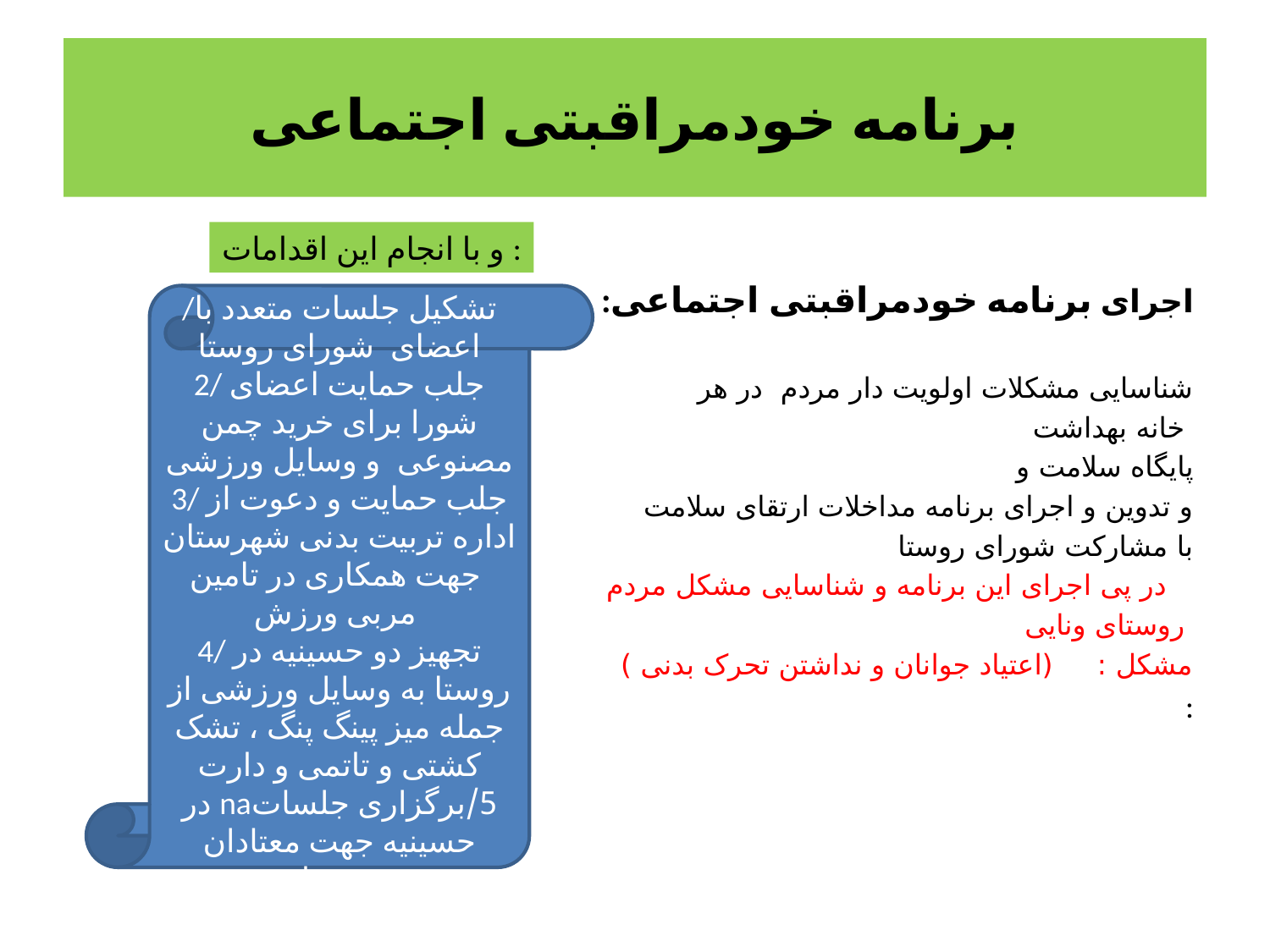

# برنامه خودمراقبتی اجتماعی

:اجرای برنامه خودمراقبتی اجتماعی

شناسایی مشکلات اولویت دار مردم  در هر
خانه بهداشت
پایگاه سلامت و
و تدوین و اجرای برنامه مداخلات ارتقای سلامت
 با مشارکت شورای روستا
  در پی اجرای این برنامه و شناسایی مشکل مردم
روستای ونایی
مشکل :     (اعتیاد جوانان و نداشتن تحرک بدنی )
:

و با انجام این اقدامات :
/تشکیل جلسات متعدد با اعضای  شورای روستا
2/ جلب حمایت اعضای شورا برای خرید چمن مصنوعی  و وسایل ورزشی
3/ جلب حمایت و دعوت از اداره تربیت بدنی شهرستان  جهت همکاری در تامین مربی ورزش
4/ تجهیز دو حسینیه در روستا به وسایل ورزشی از جمله میز پینگ پنگ ، تشک کشتی و تاتمی و دارت
5/برگزاری جلساتna در حسینیه جهت معتادان روستا